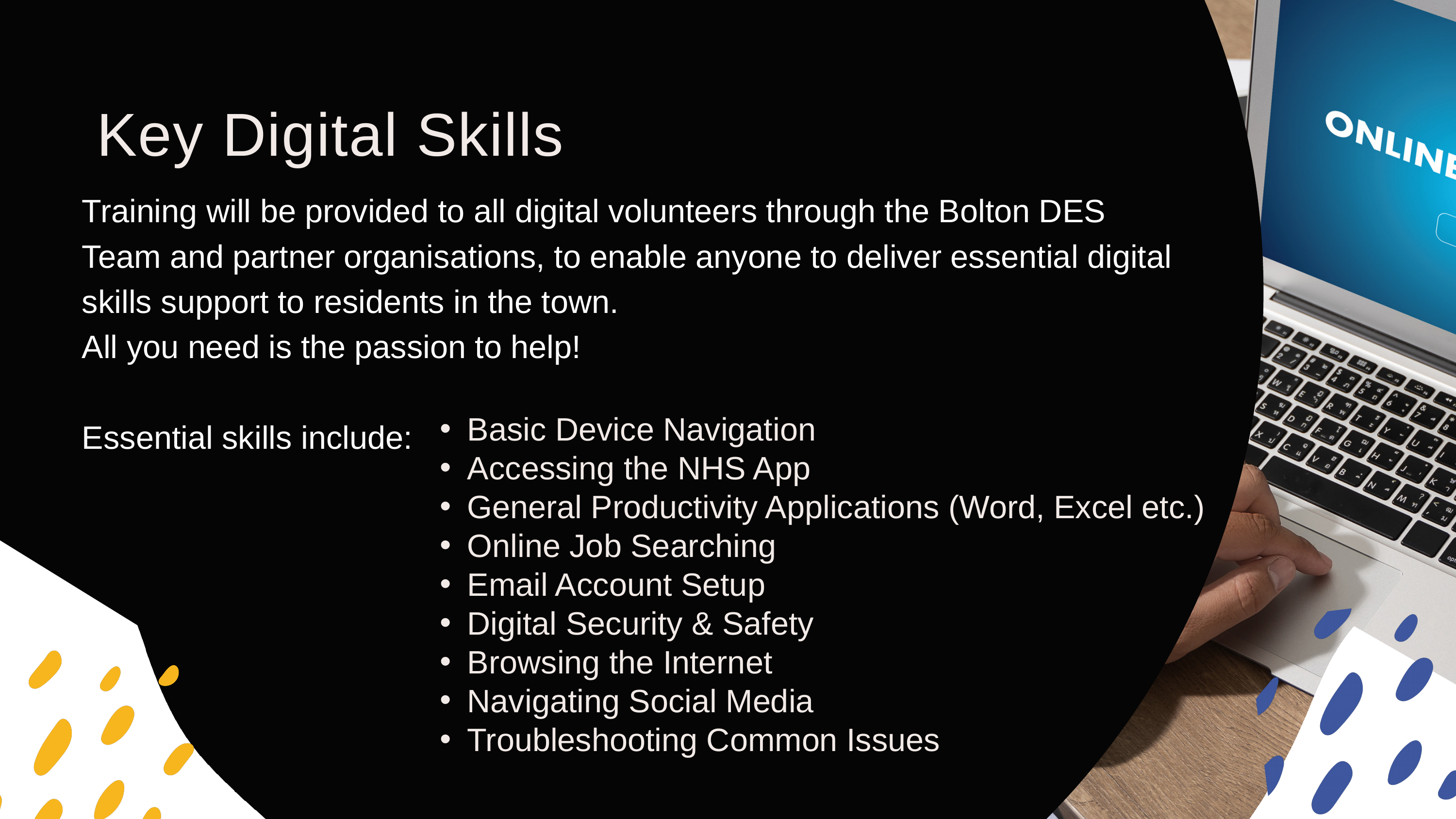

Key Digital Skills
Training will be provided to all digital volunteers through the Bolton DES Team and partner organisations, to enable anyone to deliver essential digital skills support to residents in the town.
All you need is the passion to help!

Essential skills include:
Basic Device Navigation
Accessing the NHS App
General Productivity Applications (Word, Excel etc.)
Online Job Searching
Email Account Setup
Digital Security & Safety
Browsing the Internet
Navigating Social Media
Troubleshooting Common Issues